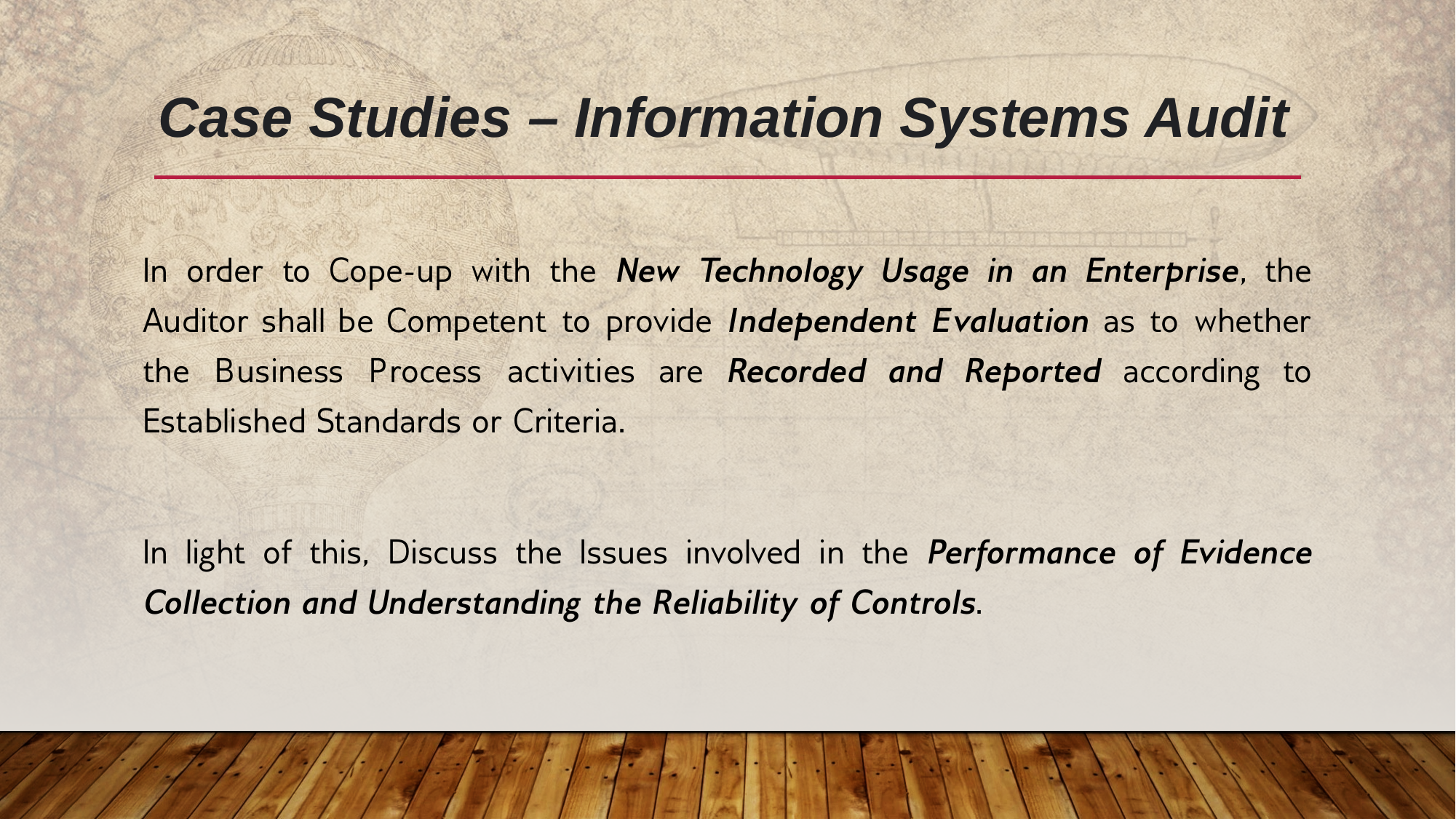

# Case Studies – Information Systems Audit

In order to Cope-up with the New Technology Usage in an Enterprise, the Auditor shall be Competent to provide Independent Evaluation as to whether the Business Process activities are Recorded and Reported according to Established Standards or Criteria.

In light of this, Discuss the Issues involved in the Performance of Evidence Collection and Understanding the Reliability of Controls.